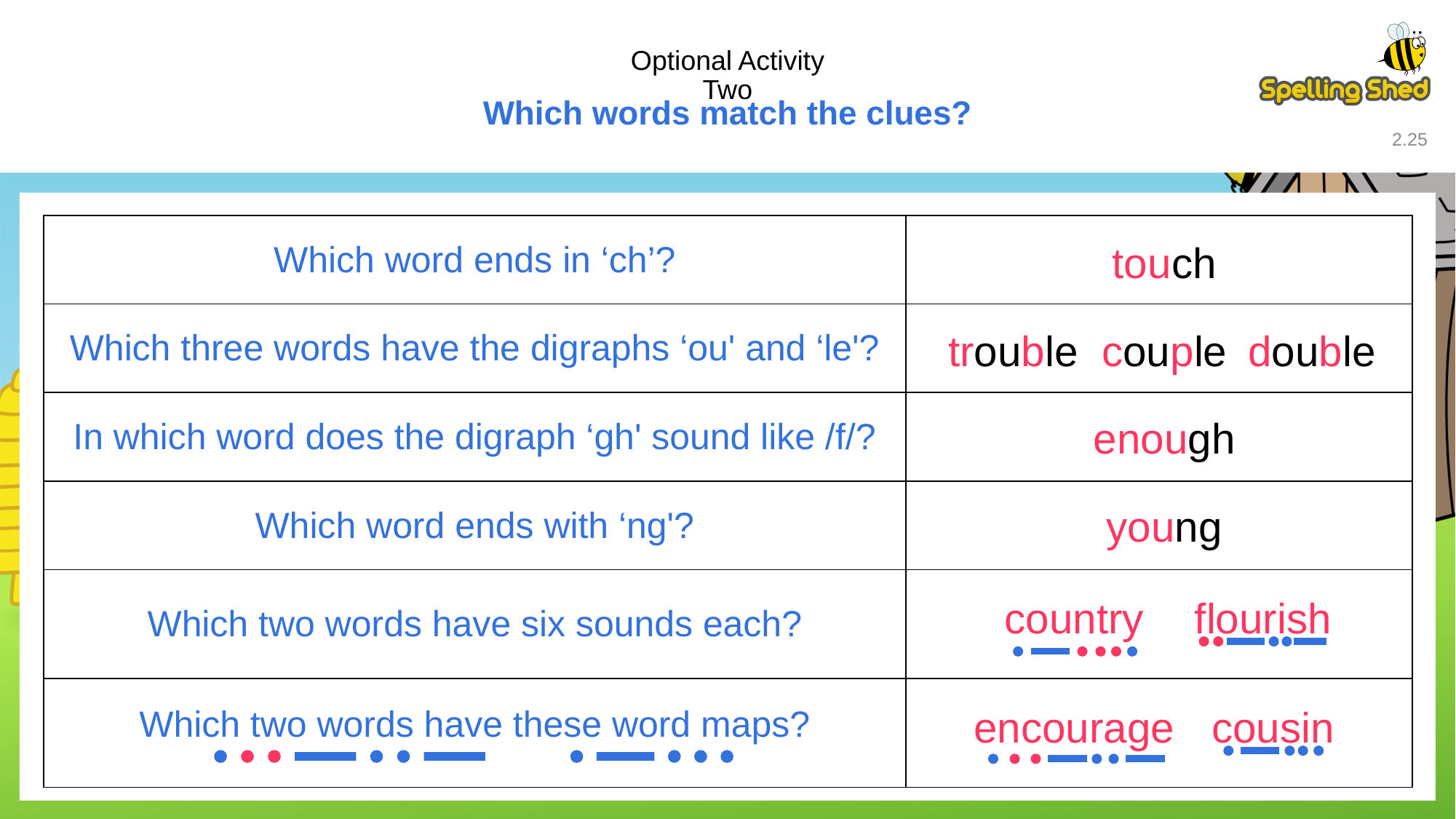

Optional Activity Two
Which words match the clues?
2.25
| Which word ends in ‘ch’? |  |
| --- | --- |
| Which three words have the digraphs ‘ou' and ‘le'? |  |
| In which word does the digraph ‘gh' sound like /f/? |  |
| Which word ends with ‘ng'? |  |
| Which two words have six sounds each? |  |
| Which two words have these word maps? |  |
touch
trouble
couple
double
enough
young
flourish
country

encourage
cousin